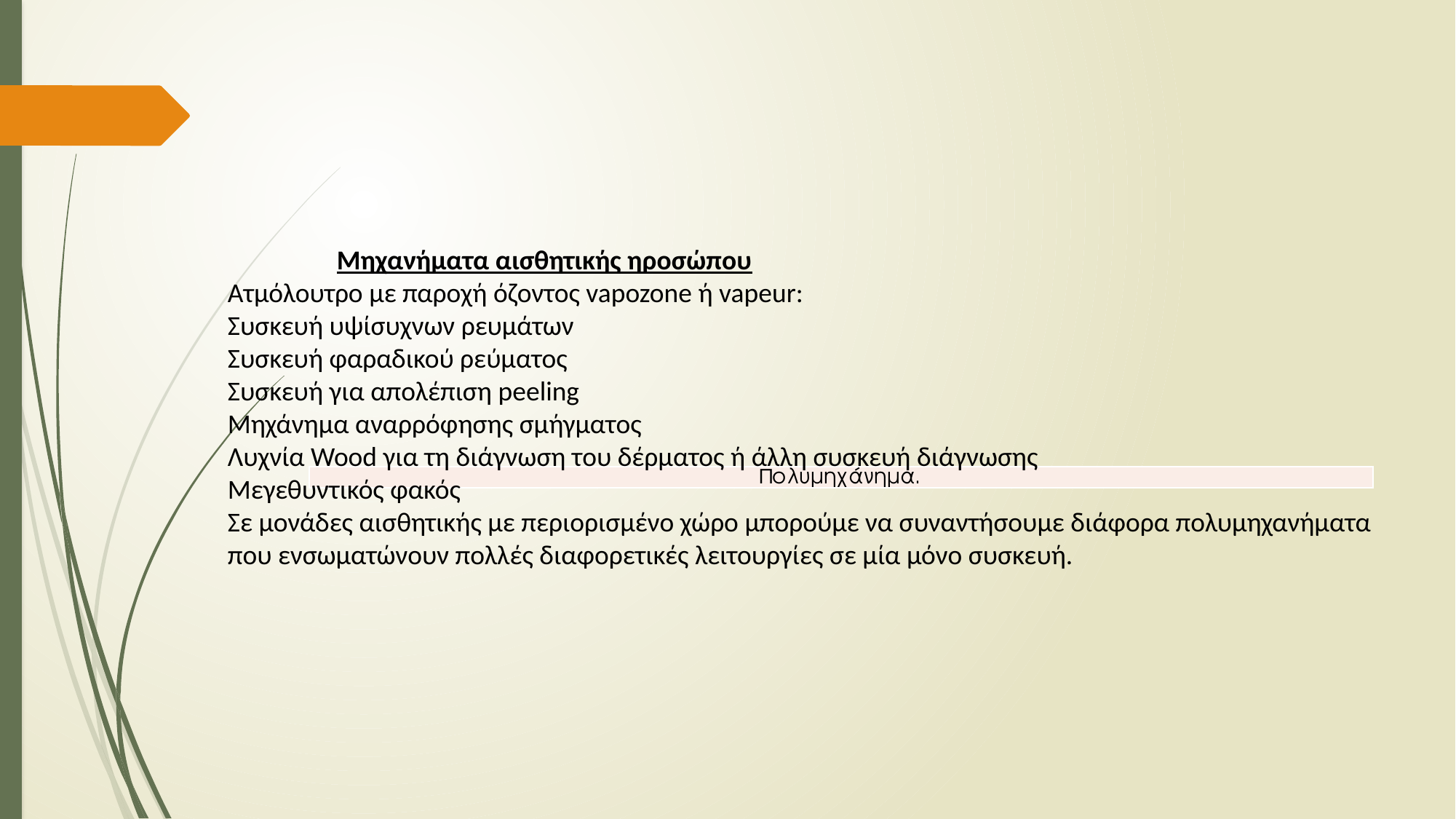

Μηχανήματα αισθητικής ηροσώπου
Ατμόλουτρο με παροχή όζοντος vapozone ή vapeur:
Συσκευή υψίσυχνων ρευμάτων
Συσκευή φαραδικού ρεύματος
Συσκευή για απολέπιση peeling
Μηχάνημα αναρρόφησης σμήγματος
Λυχνία Wood για τη διάγνωση του δέρματος ή άλλη συσκευή διάγνωσης
Μεγεθυντικός φακός
Σε μονάδες αισθητικής με περιορισμένο χώρο μπορούμε να συναντήσουμε διάφορα πολυμηχανήματα που ενσωματώνουν πολλές διαφορετικές λειτουργίες σε μία μόνο συσκευή.
| Πολυμηχάνημα. |
| --- |